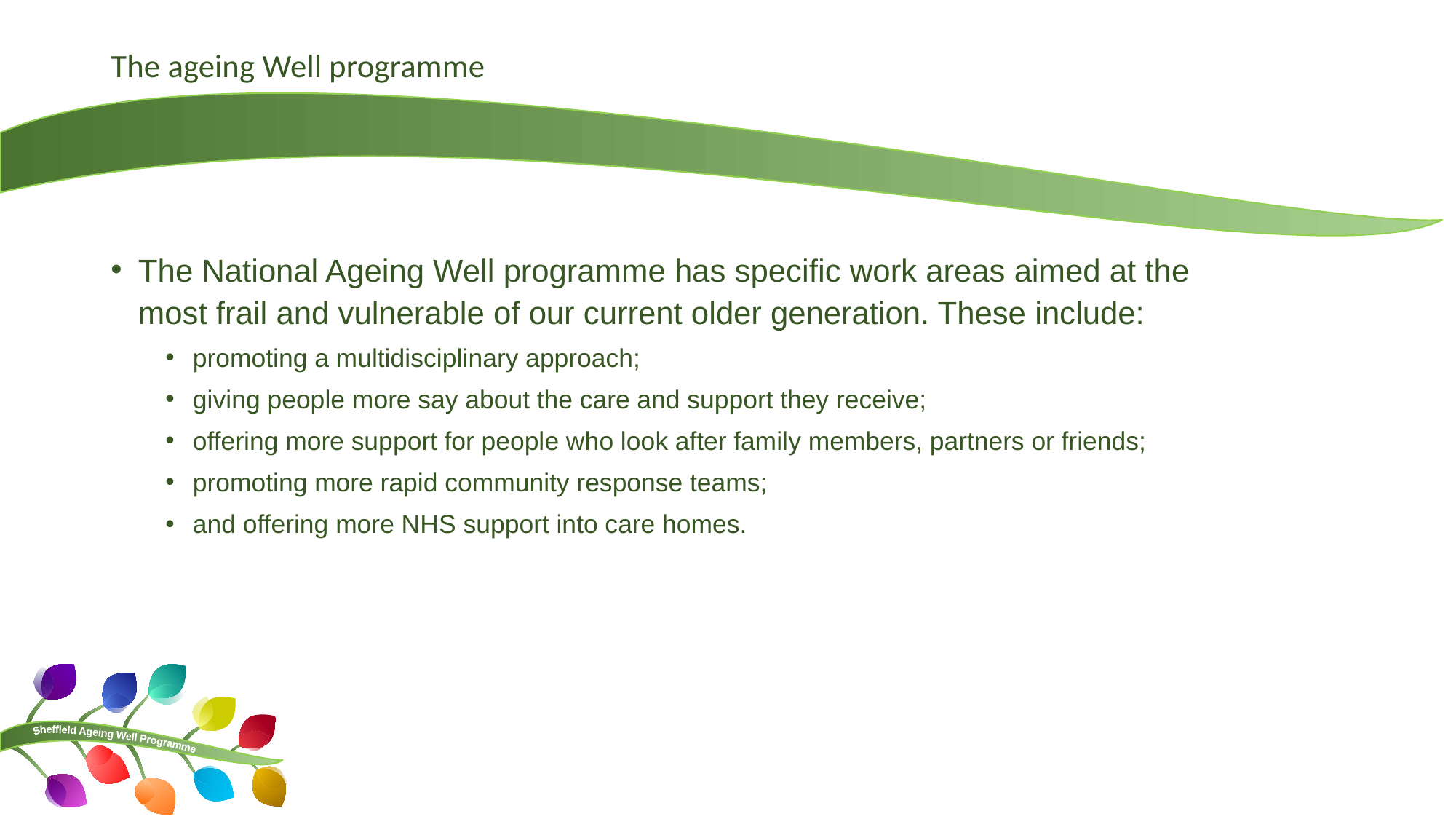

# The ageing Well programme
The National Ageing Well programme has specific work areas aimed at the most frail and vulnerable of our current older generation. These include:
promoting a multidisciplinary approach;
giving people more say about the care and support they receive;
offering more support for people who look after family members, partners or friends;
promoting more rapid community response teams;
and offering more NHS support into care homes.